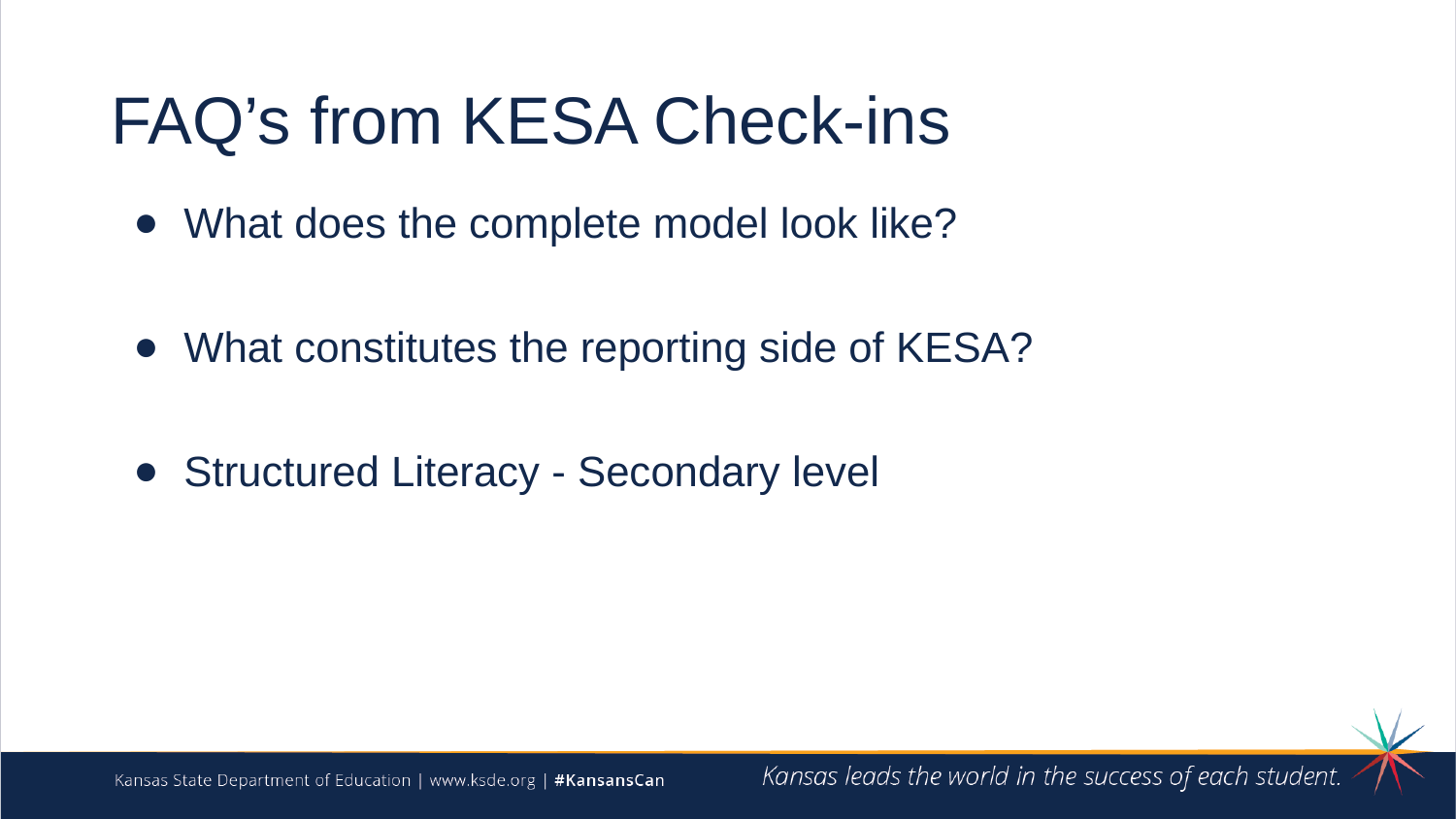

# FAQ’s from KESA Check-ins
What does the complete model look like?

What constitutes the reporting side of KESA?

Structured Literacy - Secondary level